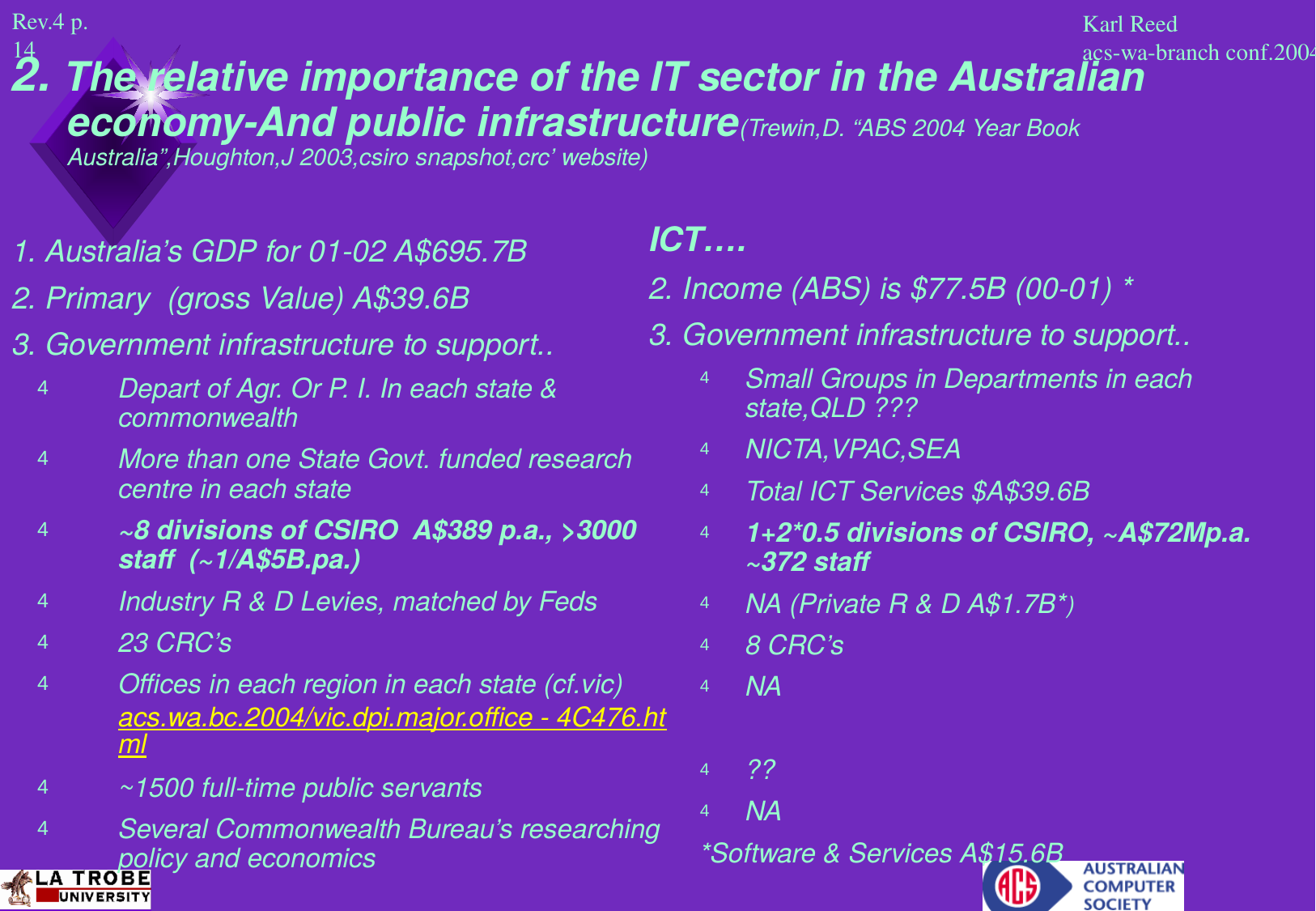

2. The relative importance of the IT sector in the Australian economy-And public infrastructure(Trewin,D. “ABS 2004 Year Book Australia”,Houghton,J 2003,csiro snapshot,crc’ website)

1. Australia’s GDP for 01-02 A$695.7B
2. Primary  (gross Value) A$39.6B
3. Government infrastructure to support..
Depart of Agr. Or P. I. In each state & commonwealth
More than one State Govt. funded research centre in each state
~8 divisions of CSIRO  A$389 p.a., >3000 staff  (~1/A$5B.pa.)
Industry R & D Levies, matched by Feds
23 CRC’s
Offices in each region in each state (cf.vic)acs.wa.bc.2004/vic.dpi.major.office - 4C476.html
~1500 full-time public servants
Several Commonwealth Bureau’s researching policy and economics

ICT….
2. Income (ABS) is $77.5B (00-01) *
3. Government infrastructure to support..
Small Groups in Departments in each state,QLD ???
NICTA,VPAC,SEA
Total ICT Services $A$39.6B
1+2*0.5 divisions of CSIRO, ~A$72Mp.a. ~372 staff
NA (Private R & D A$1.7B*)
8 CRC’s
NA

??
NA
*Software & Services A$15.6B